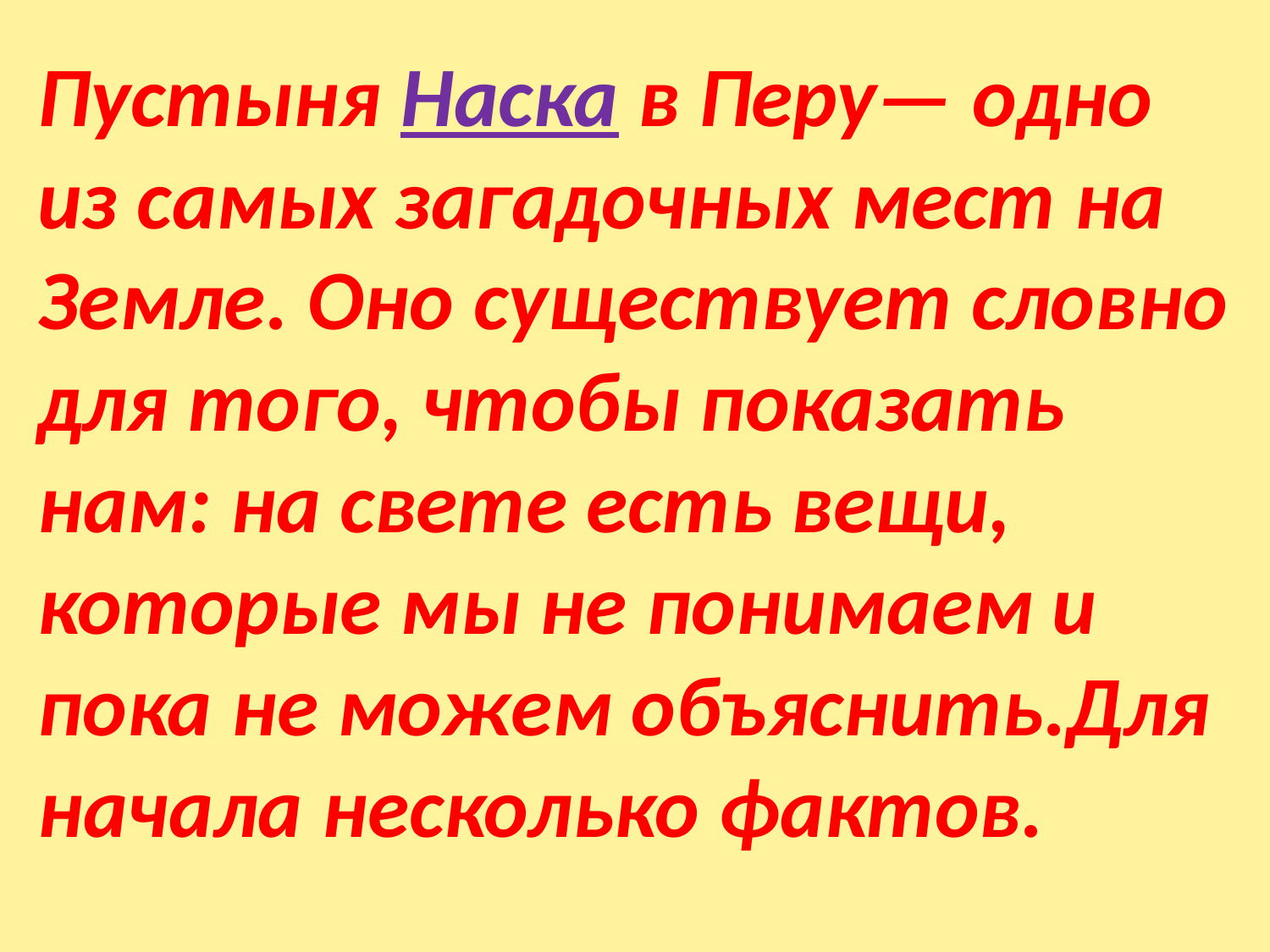

Пустыня Наска в Перу— одно из самых загадочных мест на Земле. Оно существует словно для того, чтобы показать нам: на свете есть вещи, которые мы не понимаем и пока не можем объяснить.Для начала несколько фактов.